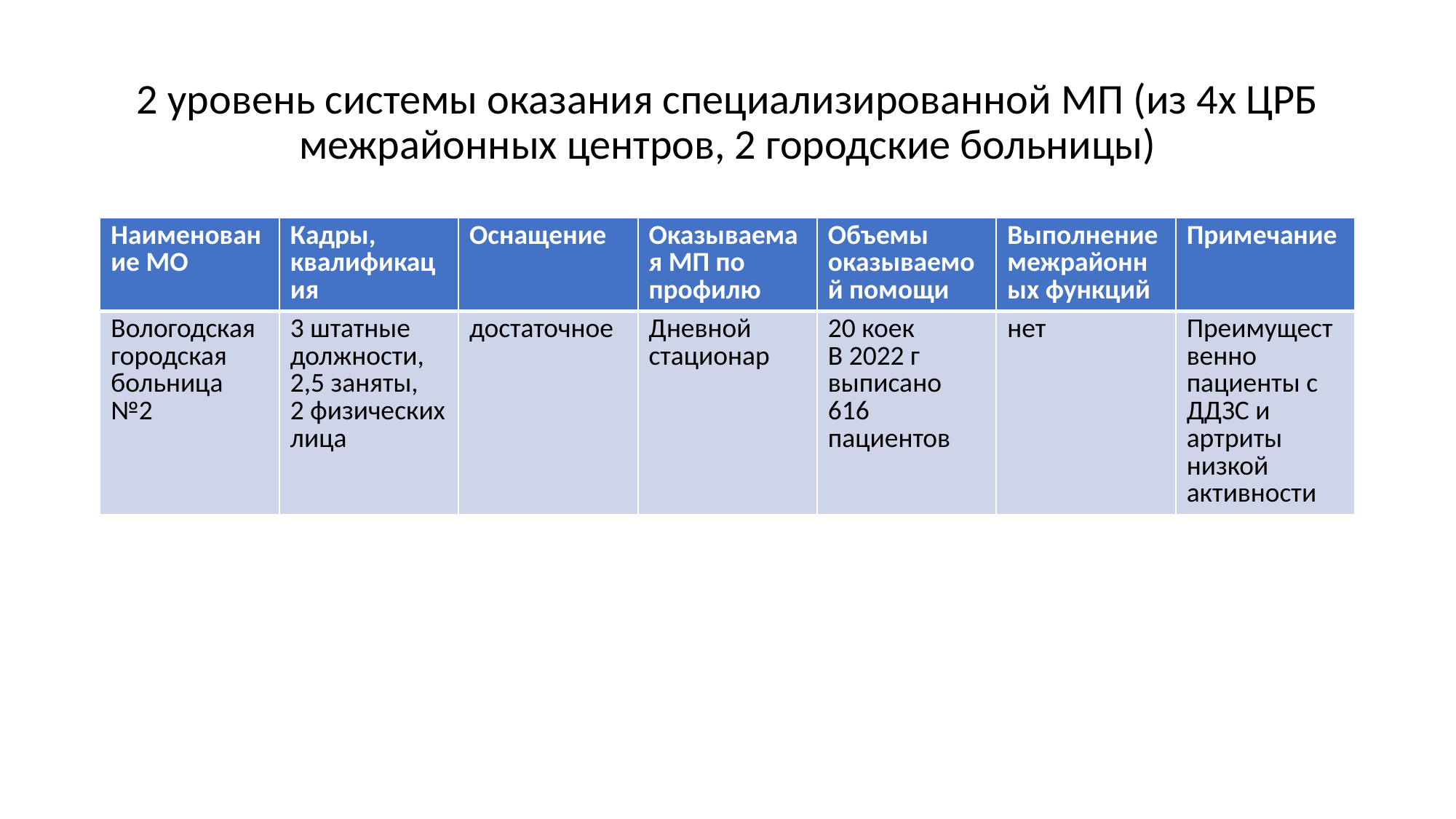

# 2 уровень системы оказания специализированной МП (из 4х ЦРБ межрайонных центров, 2 городские больницы)
| Наименование МО | Кадры, квалификация | Оснащение | Оказываемая МП по профилю | Объемы оказываемой помощи | Выполнение межрайонных функций | Примечание |
| --- | --- | --- | --- | --- | --- | --- |
| Вологодская городская больница №2 | 3 штатные должности, 2,5 заняты, 2 физических лица | достаточное | Дневной стационар | 20 коек В 2022 г выписано 616 пациентов | нет | Преимущественно пациенты с ДДЗС и артриты низкой активности |